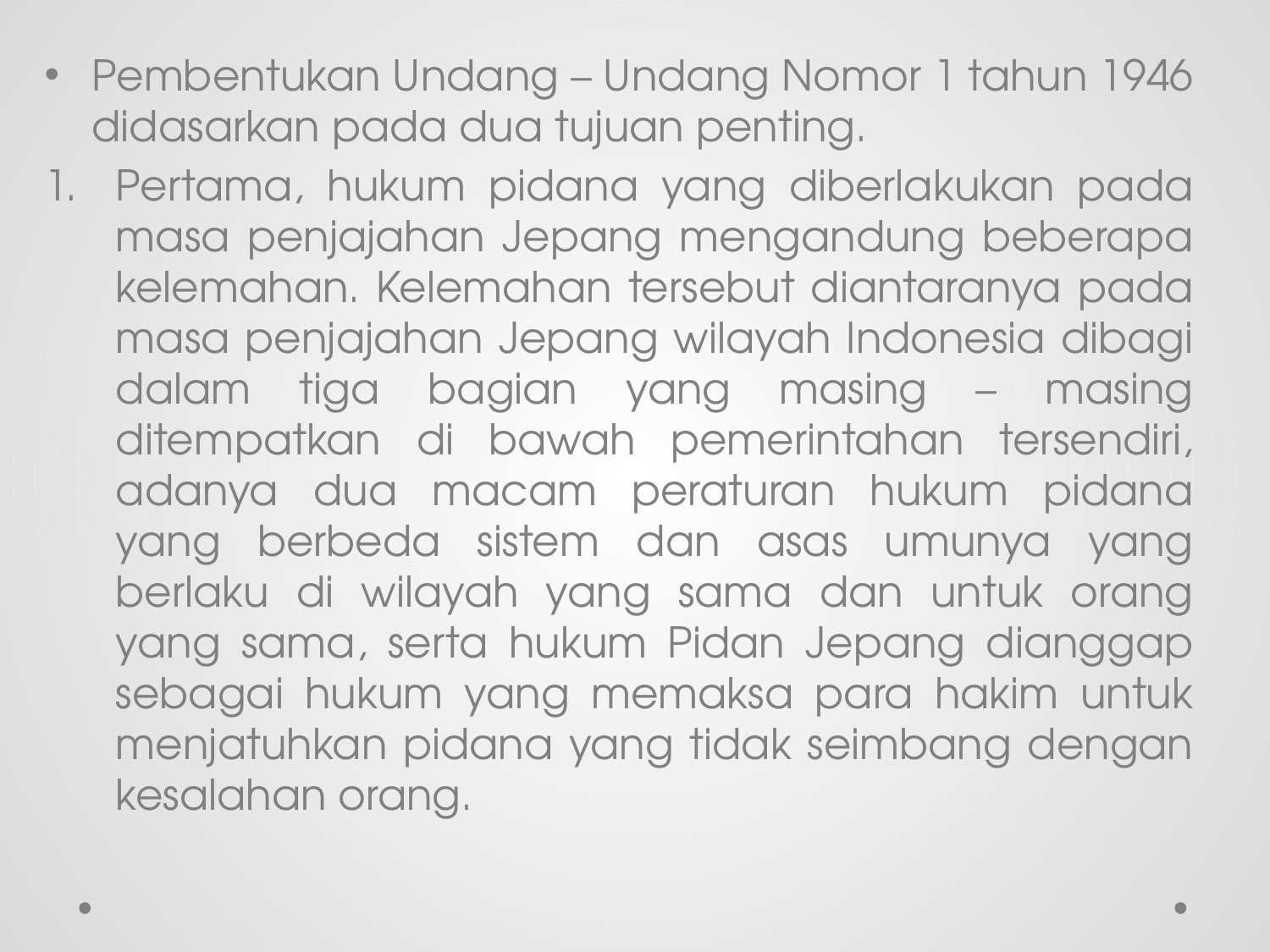

Pembentukan Undang – Undang Nomor 1 tahun 1946 didasarkan pada dua tujuan penting.
Pertama, hukum pidana yang diberlakukan pada masa penjajahan Jepang mengandung beberapa kelemahan. Kelemahan tersebut diantaranya pada masa penjajahan Jepang wilayah Indonesia dibagi dalam tiga bagian yang masing – masing ditempatkan di bawah pemerintahan tersendiri, adanya dua macam peraturan hukum pidana yang berbeda sistem dan asas umunya yang berlaku di wilayah yang sama dan untuk orang yang sama, serta hukum Pidan Jepang dianggap sebagai hukum yang memaksa para hakim untuk menjatuhkan pidana yang tidak seimbang dengan kesalahan orang.